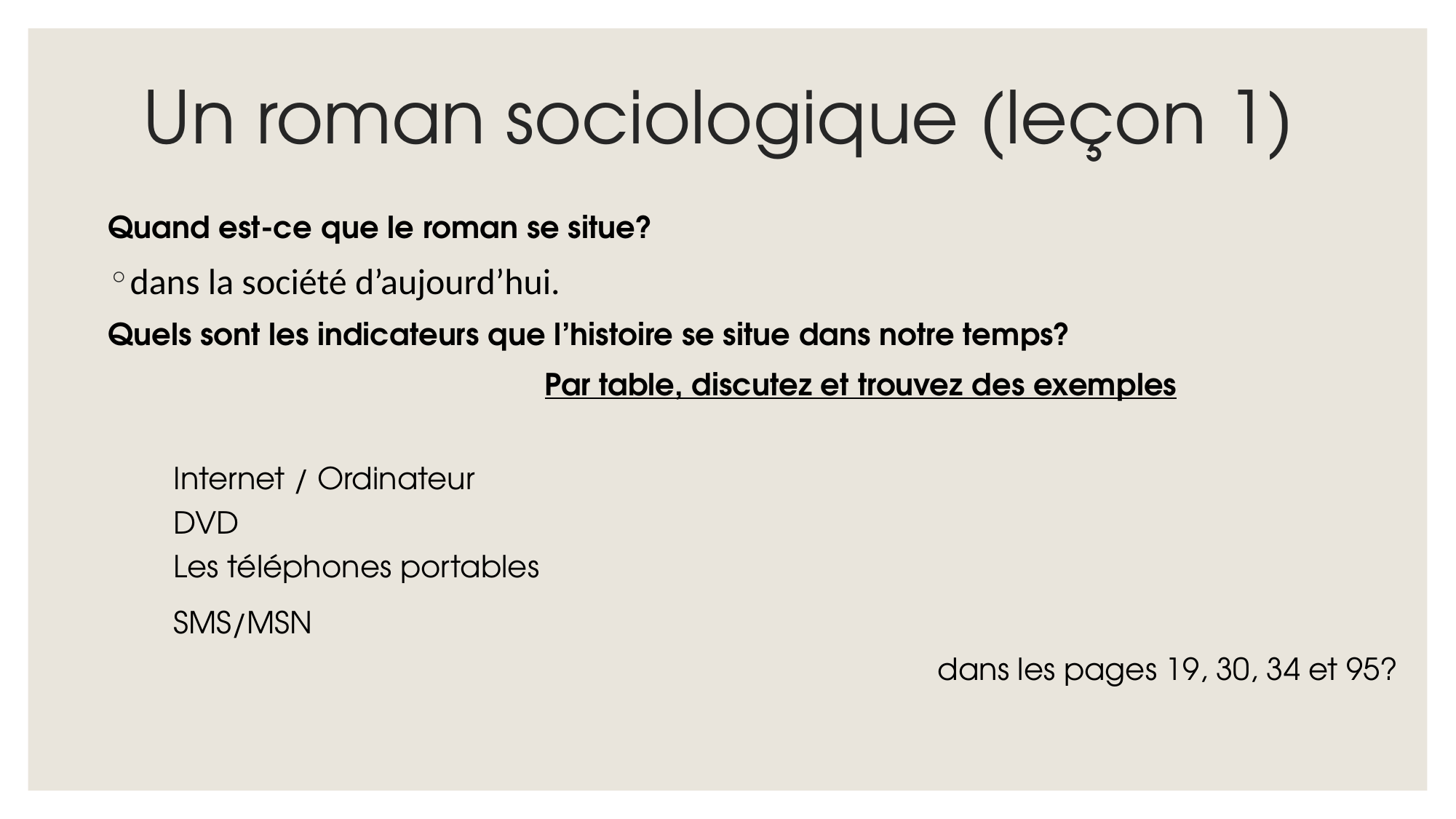

# Un roman sociologique (leçon 1)
Quand est-ce que le roman se situe?
dans la société d’aujourd’hui.
Quels sont les indicateurs que l’histoire se situe dans notre temps?
				Par table, discutez et trouvez des exemples

Internet / Ordinateur
DVD
Les téléphones portables
SMS/MSN
							dans les pages 19, 30, 34 et 95?